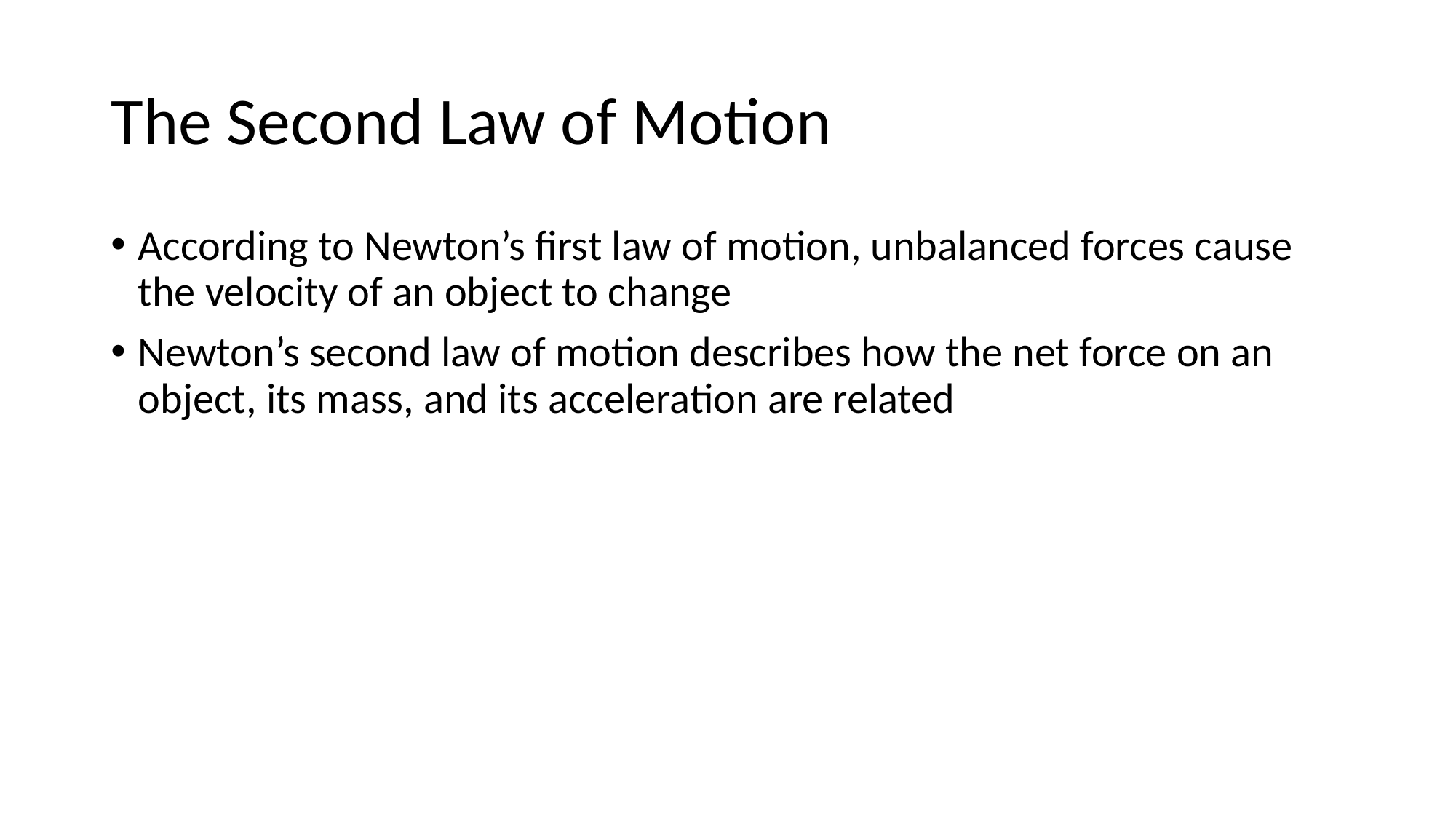

# The Second Law of Motion
According to Newton’s first law of motion, unbalanced forces cause the velocity of an object to change
Newton’s second law of motion describes how the net force on an object, its mass, and its acceleration are related